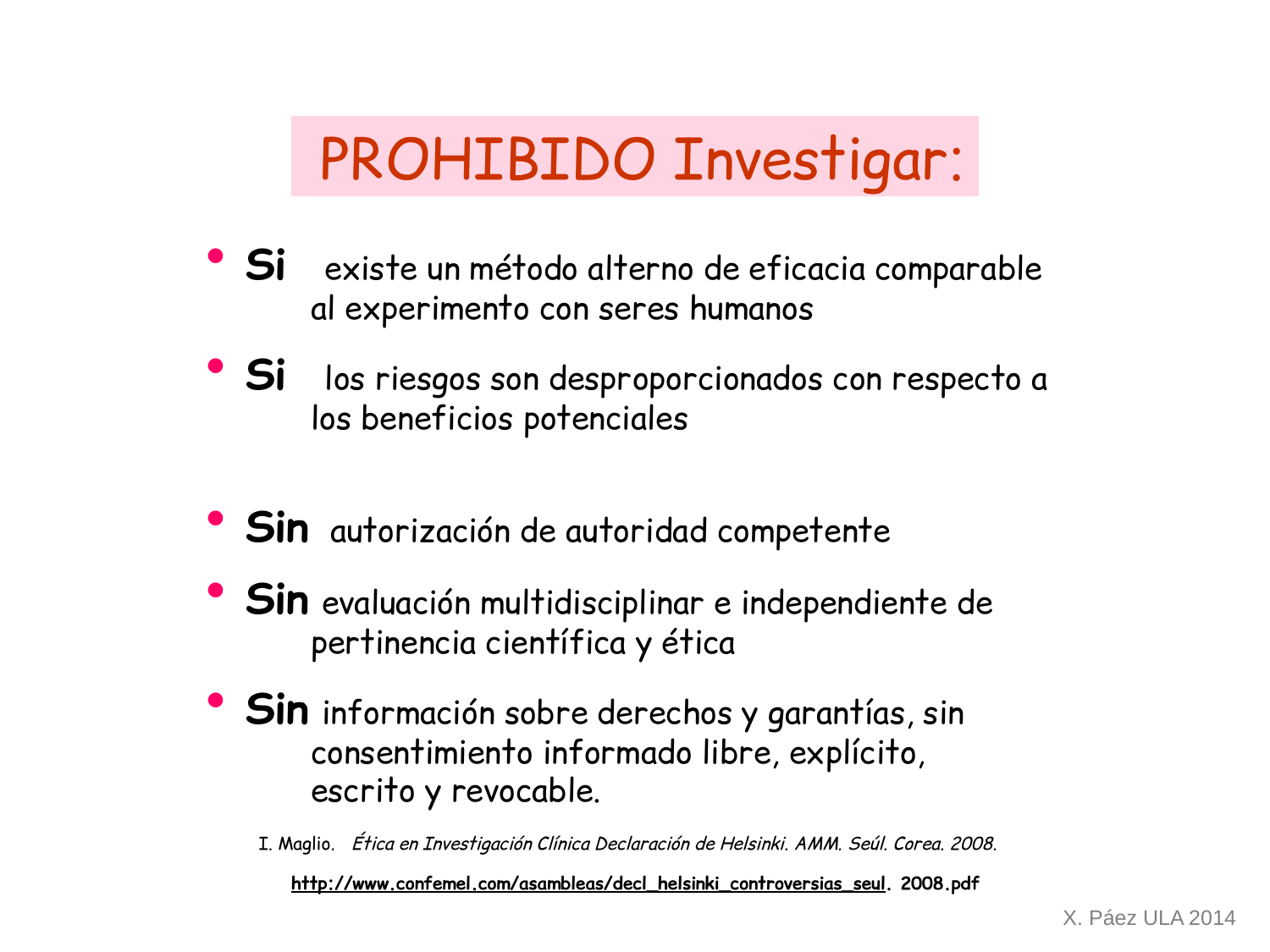

PROHIBIDO Investigar:

 Si    existe un método alterno de eficacia comparable
           al experimento con seres humanos

 Si    los riesgos son desproporcionados con respecto a
           los beneficios potenciales

 Sin  autorización de autoridad competente

 Sin evaluación multidisciplinar e independiente de
           pertinencia científica y ética

 Sin información sobre derechos y garantías, sin
           consentimiento informado libre, explícito,
           escrito y revocable.
I. Maglio.   Ética en Investigación Clínica Declaración de Helsinki. AMM. Seúl. Corea. 2008.
http://www.confemel.com/asambleas/decl_helsinki_controversias_seul. 2008.pdf
X. Páez ULA 2014